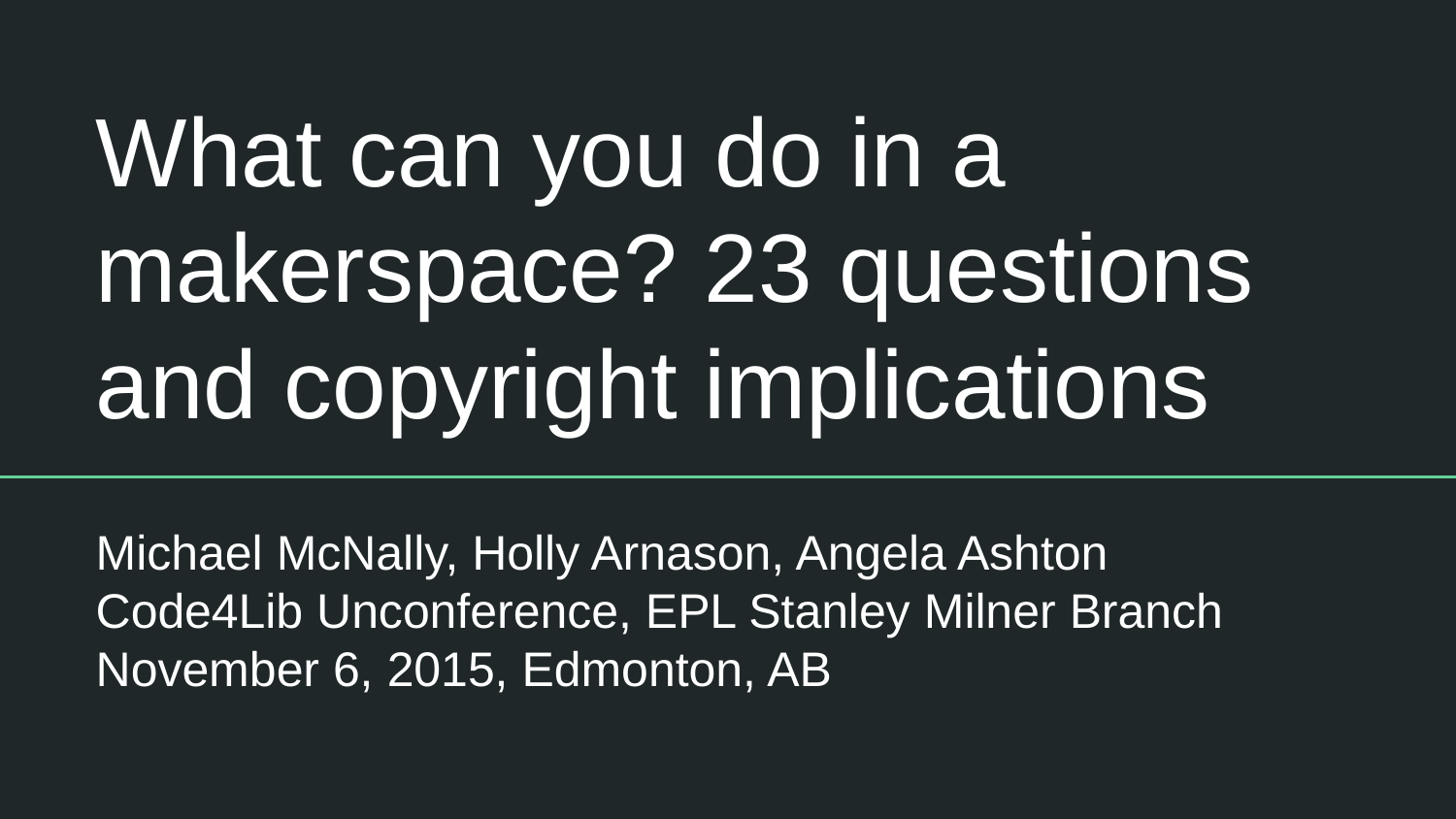

# What can you do in a makerspace? 23 questions and copyright implications
Michael McNally, Holly Arnason, Angela Ashton
Code4Lib Unconference, EPL Stanley Milner Branch
November 6, 2015, Edmonton, AB